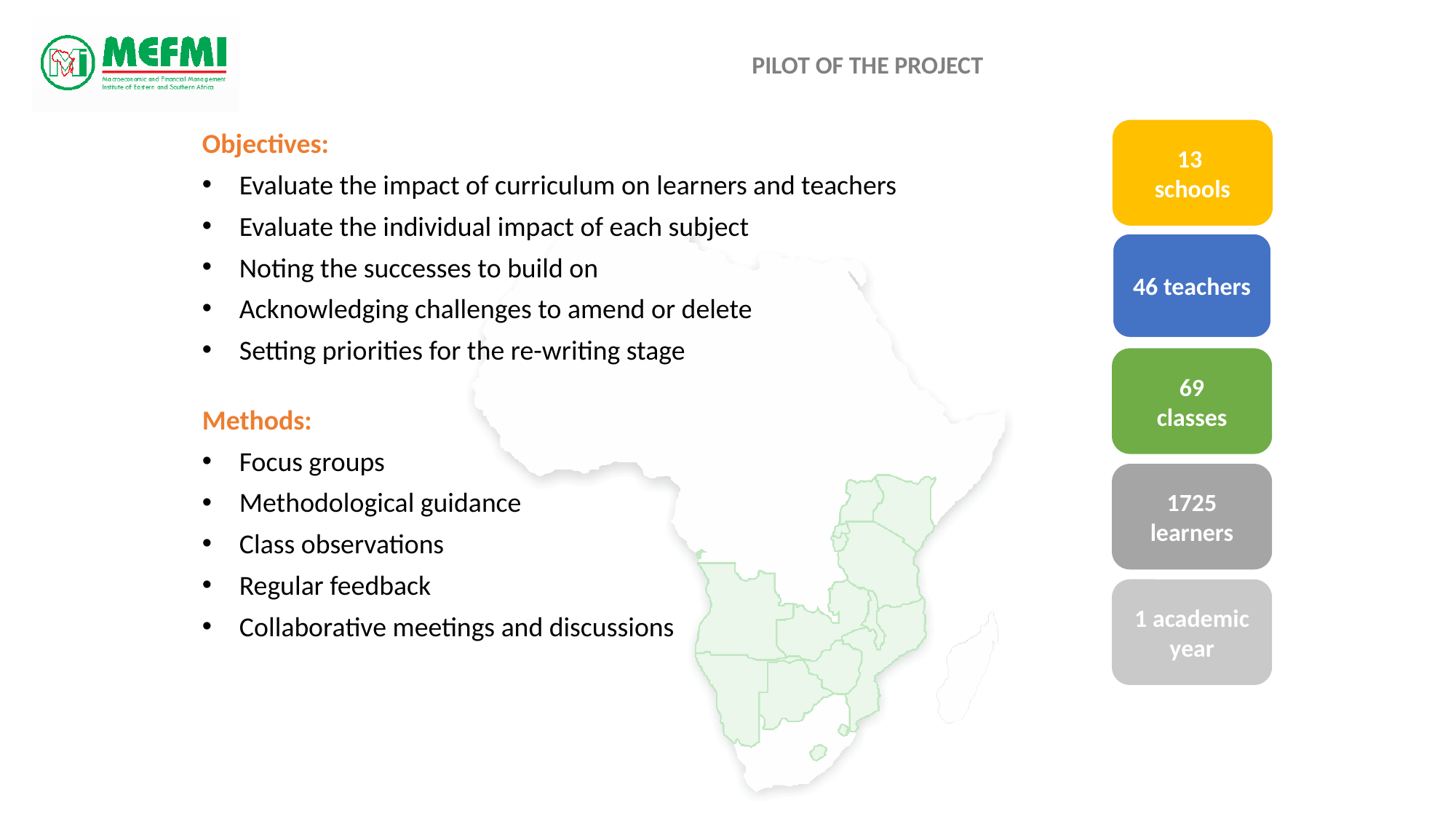

# PILOT OF THE PROJECT
Objectives:
Evaluate the impact of curriculum on learners and teachers
Evaluate the individual impact of each subject
Noting the successes to build on
Acknowledging challenges to amend or delete
Setting priorities for the re-writing stage
13
schools
46 teachers
69
classes
Methods:
Focus groups
Methodological guidance
Class observations
Regular feedback
Collaborative meetings and discussions
1725 learners
1 academic year